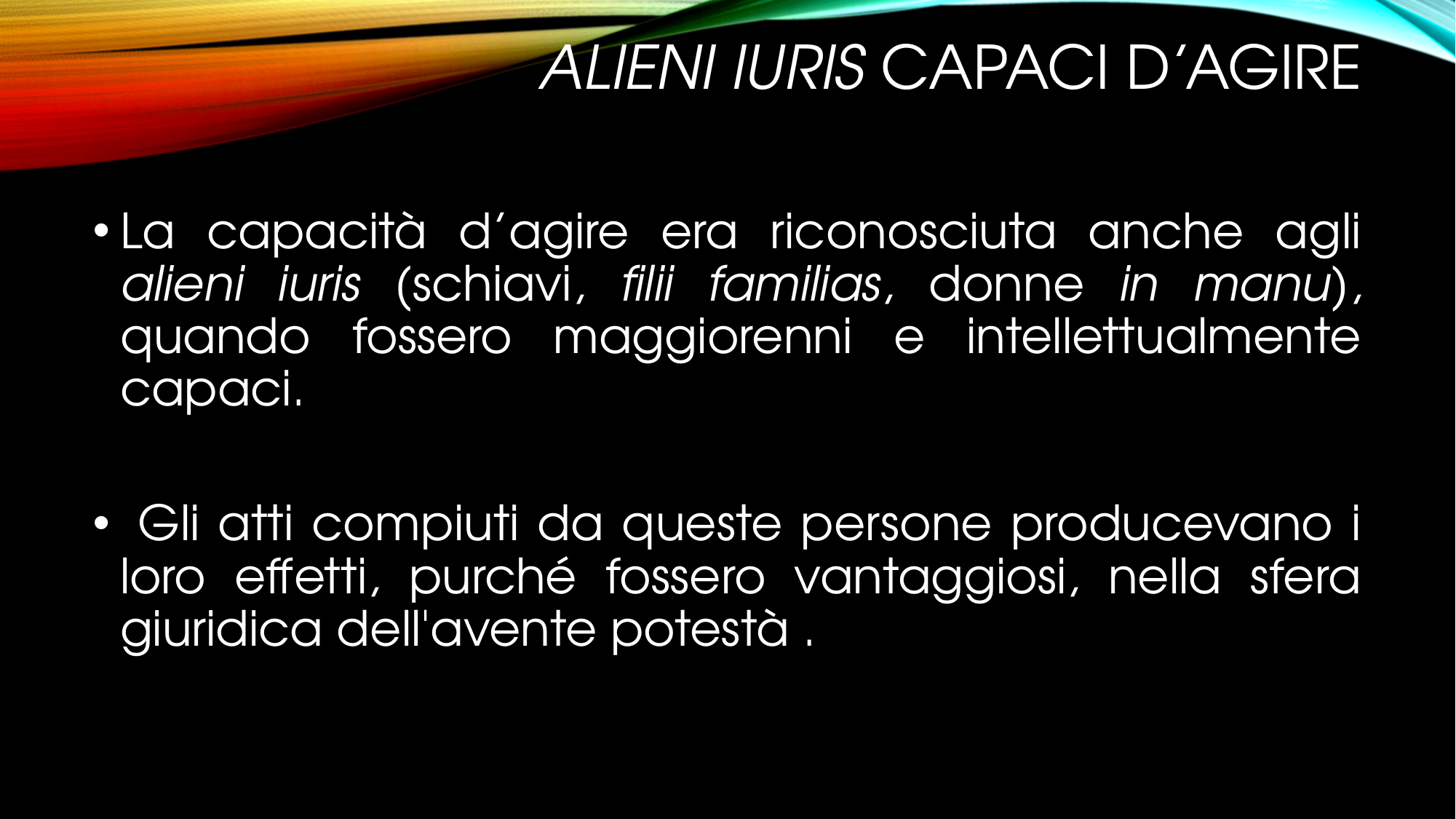

# ALIENI IURIS CAPACI D’AGIRE
La capacità d’agire era riconosciuta anche agli alieni iuris (schiavi, filii familias, donne in manu), quando fossero maggiorenni e intellettualmente capaci.

 Gli atti compiuti da queste persone producevano i loro effetti, purché fossero vantaggiosi, nella sfera giuridica dell'avente potestà .